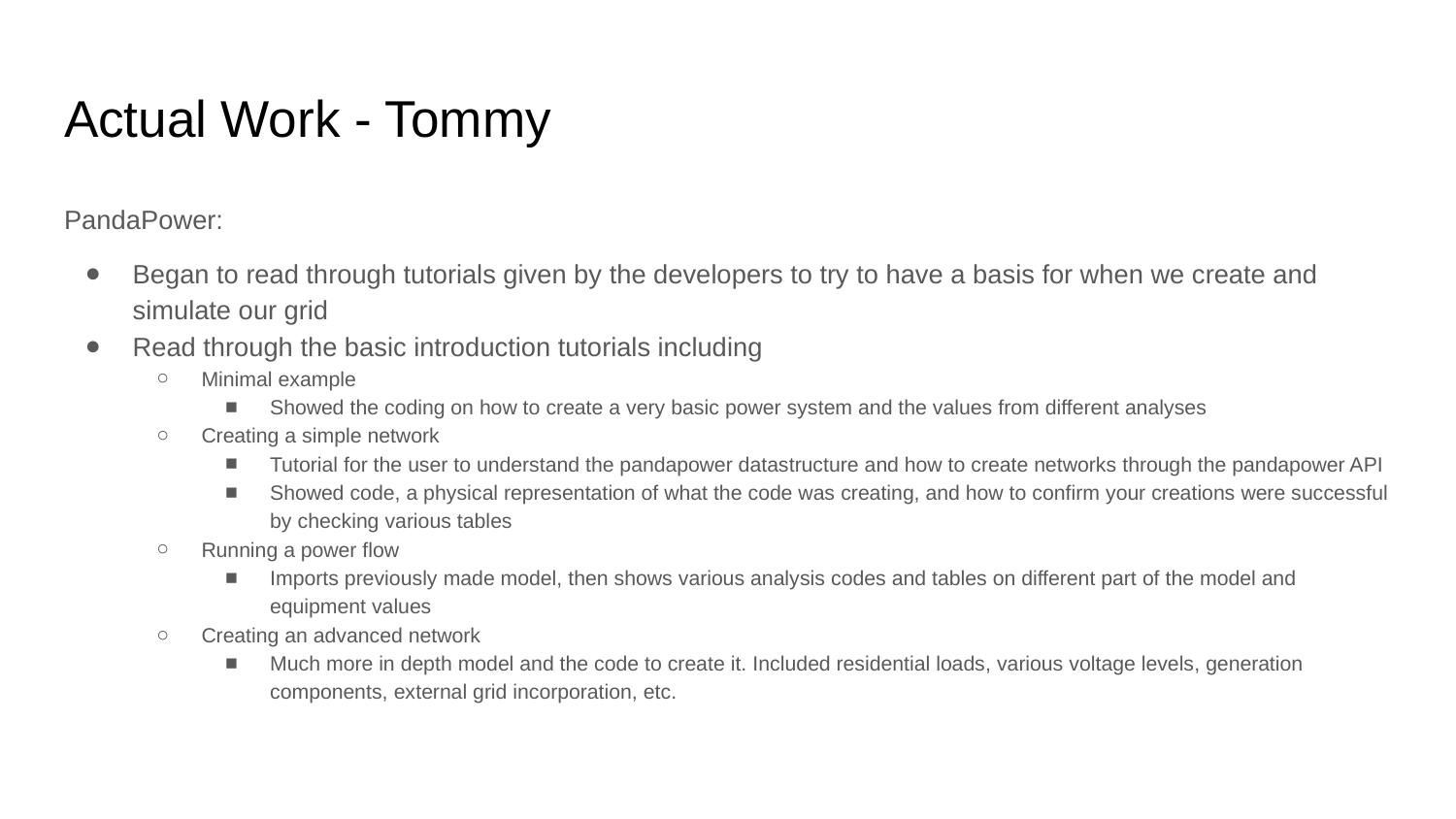

# Actual Work - Tommy

PandaPower:
Began to read through tutorials given by the developers to try to have a basis for when we create and simulate our grid
Read through the basic introduction tutorials including
Minimal example
Showed the coding on how to create a very basic power system and the values from different analyses
Creating a simple network
Tutorial for the user to understand the pandapower datastructure and how to create networks through the pandapower API
Showed code, a physical representation of what the code was creating, and how to confirm your creations were successful by checking various tables
Running a power flow
Imports previously made model, then shows various analysis codes and tables on different part of the model and equipment values
Creating an advanced network
Much more in depth model and the code to create it. Included residential loads, various voltage levels, generation components, external grid incorporation, etc.